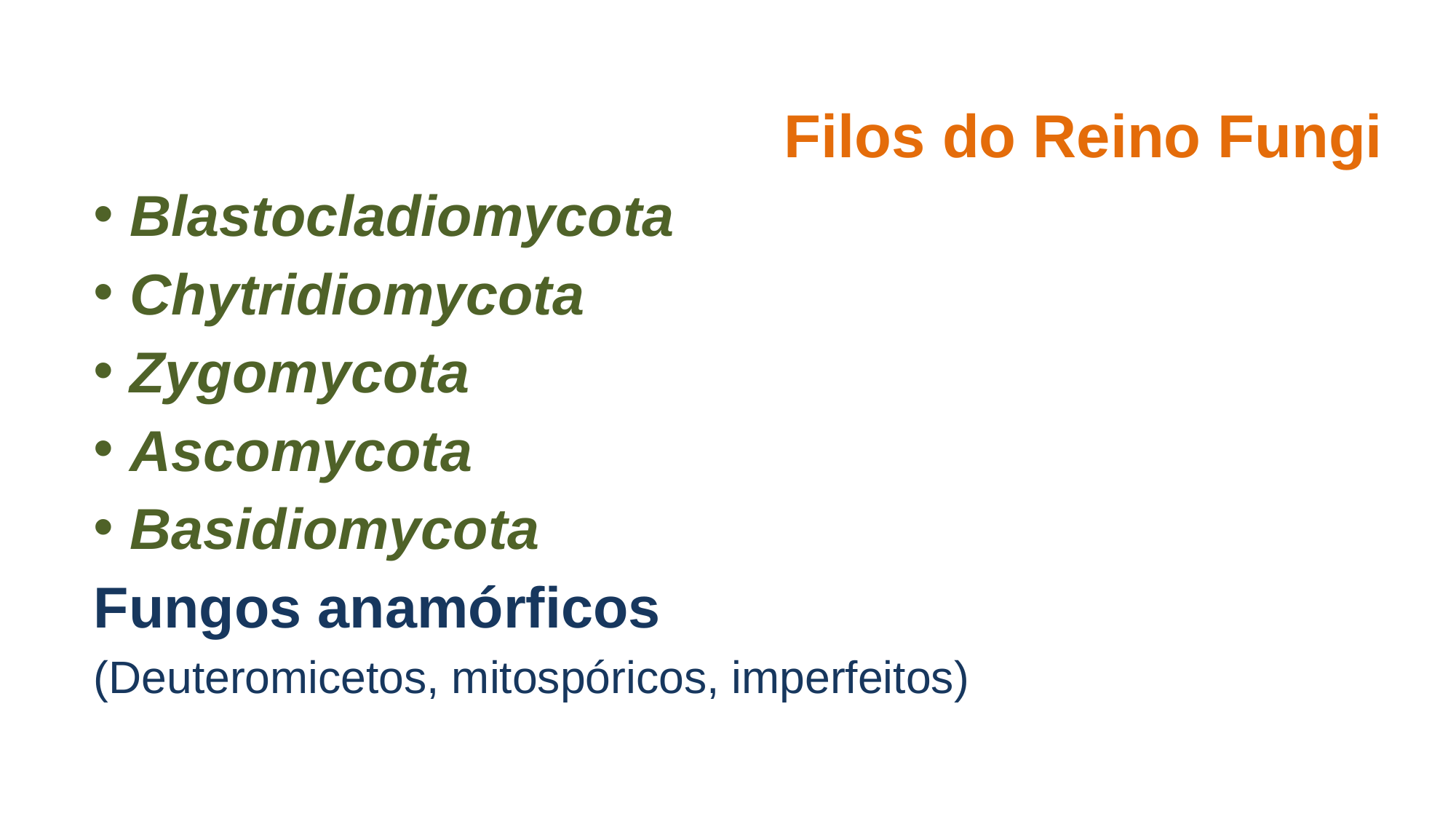

Filos do Reino Fungi
 Blastocladiomycota
 Chytridiomycota
 Zygomycota
 Ascomycota
 Basidiomycota
Fungos anamórficos
(Deuteromicetos, mitospóricos, imperfeitos)